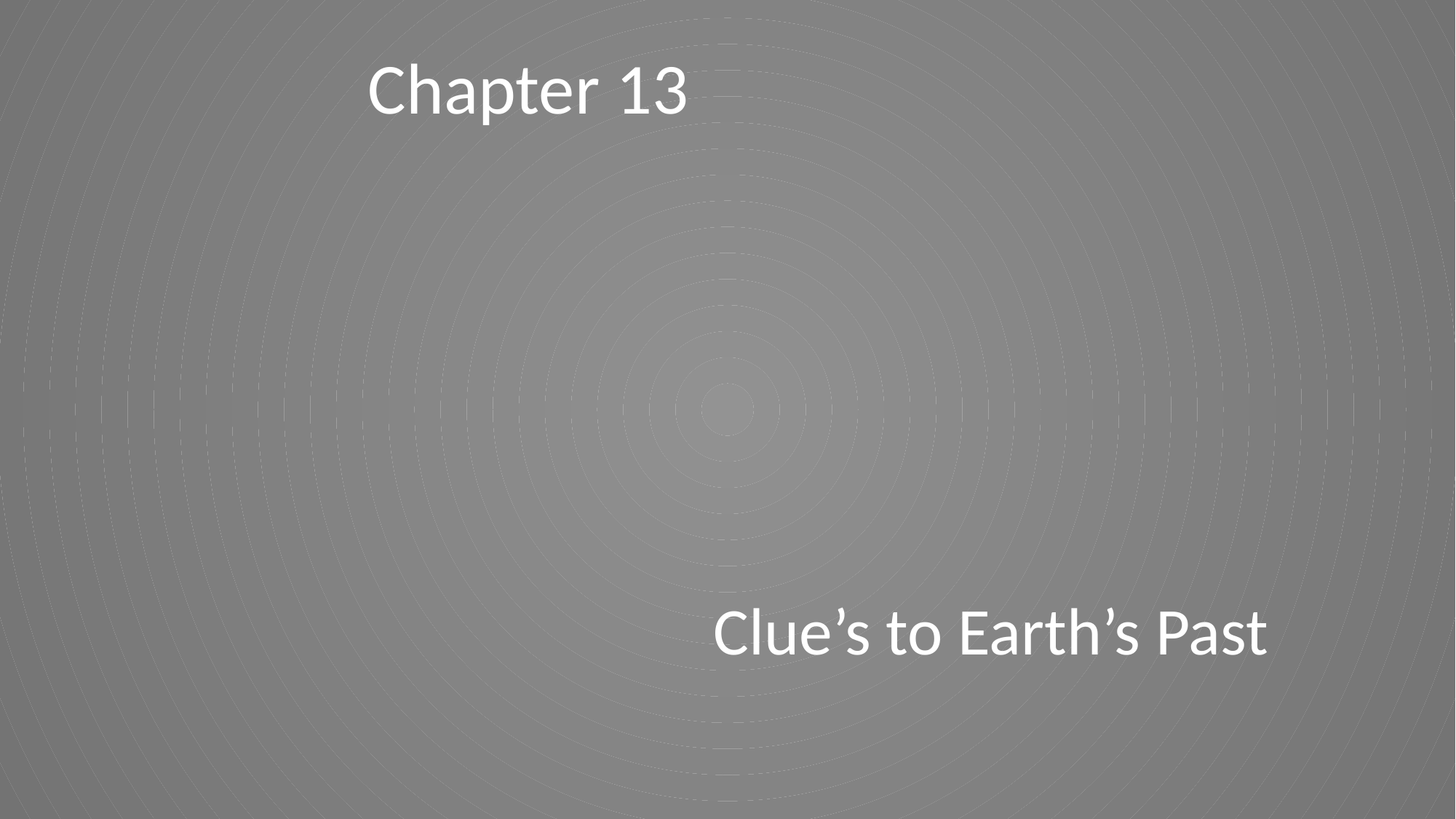

# Chapter 13
Clue’s to Earth’s Past